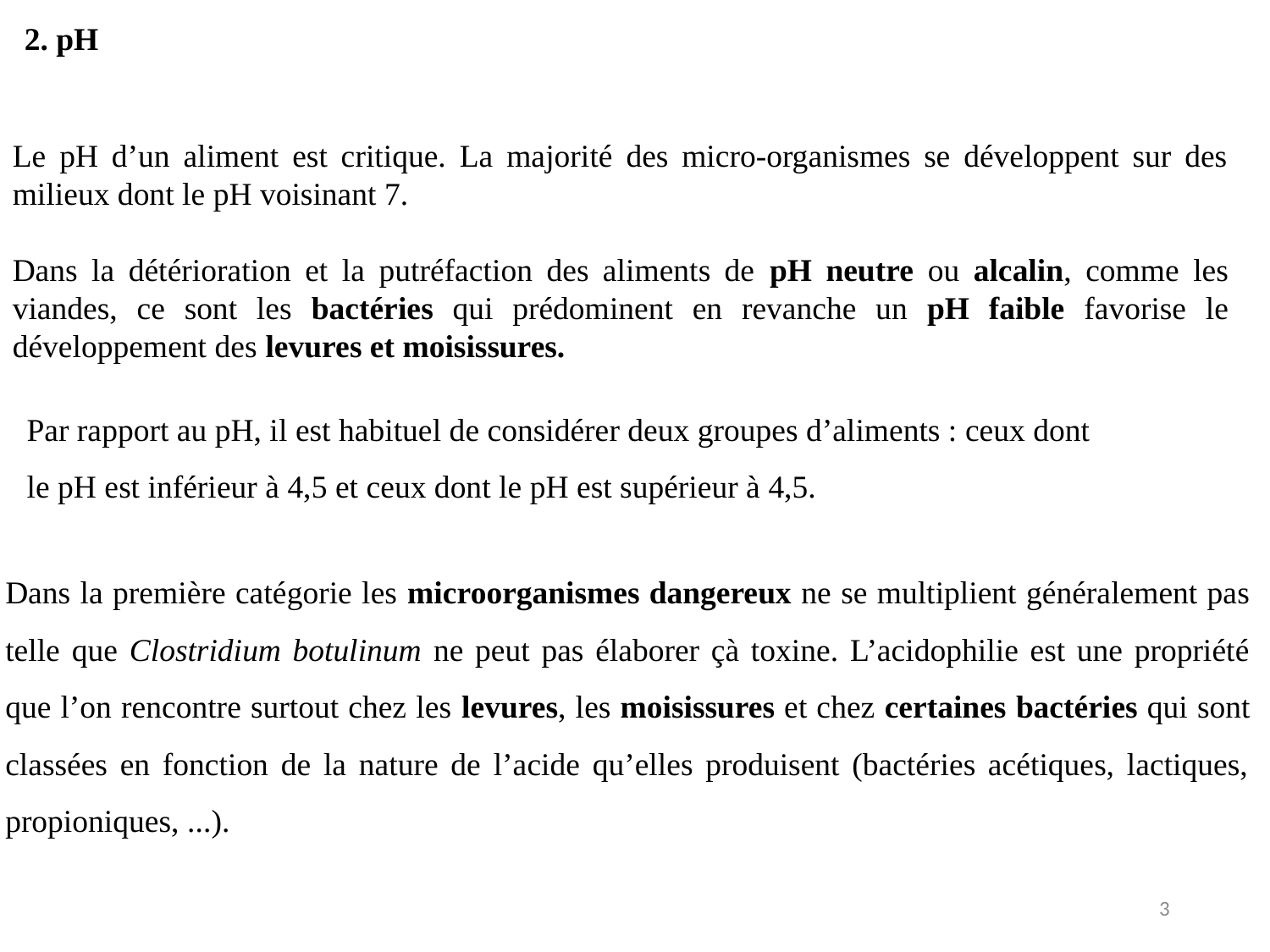

2. pH
Le pH d’un aliment est critique. La majorité des micro-organismes se développent sur des milieux dont le pH voisinant 7.

Dans la détérioration et la putréfaction des aliments de pH neutre ou alcalin, comme les viandes, ce sont les bactéries qui prédominent en revanche un pH faible favorise le développement des levures et moisissures.
Par rapport au pH, il est habituel de considérer deux groupes d’aliments : ceux dont
le pH est inférieur à 4,5 et ceux dont le pH est supérieur à 4,5.
Dans la première catégorie les microorganismes dangereux ne se multiplient généralement pas telle que Clostridium botulinum ne peut pas élaborer çà toxine. L’acidophilie est une propriété que l’on rencontre surtout chez les levures, les moisissures et chez certaines bactéries qui sont classées en fonction de la nature de l’acide qu’elles produisent (bactéries acétiques, lactiques, propioniques, ...).
3